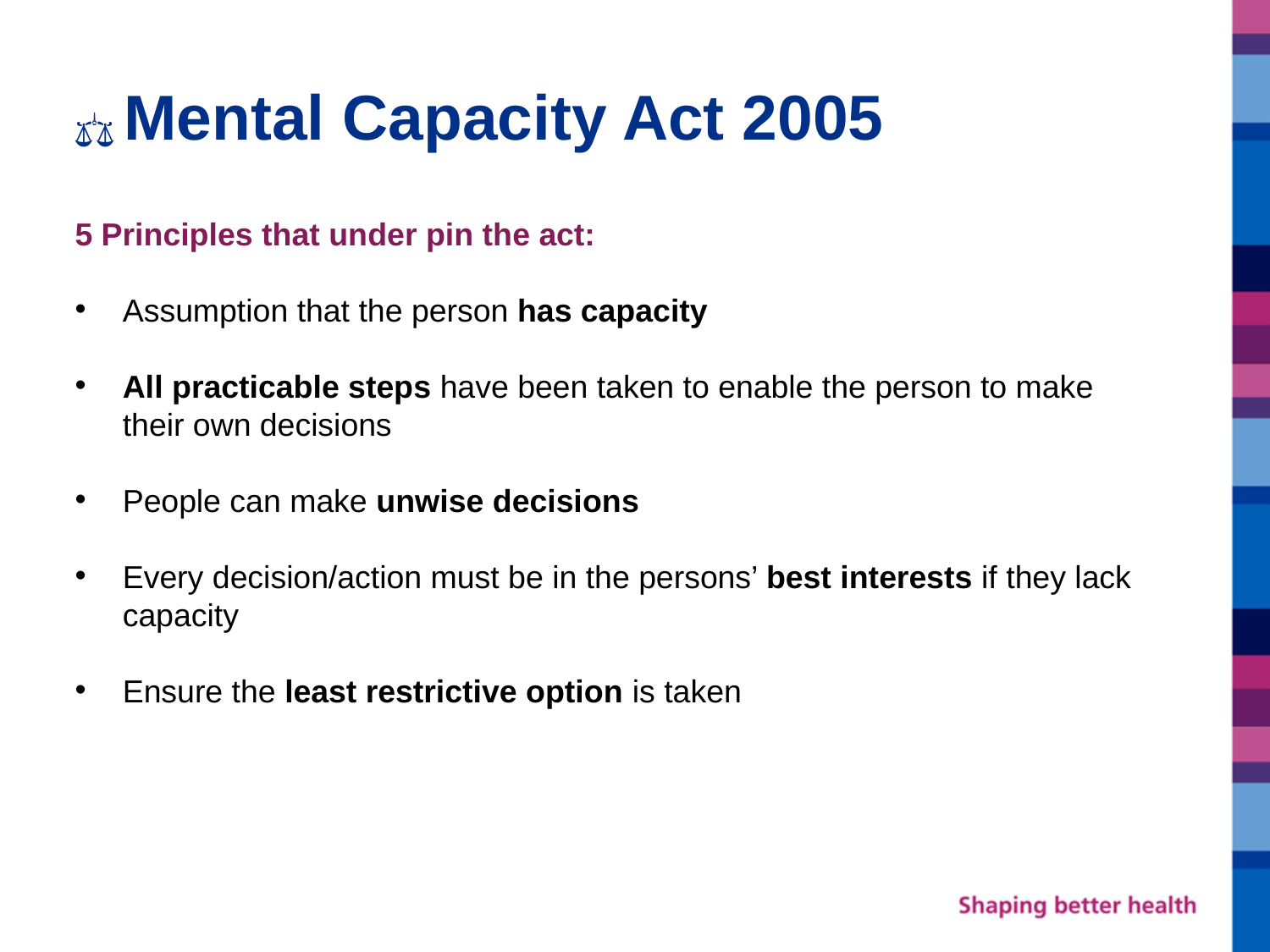

# ⚖️ Mental Capacity Act 2005
5 Principles that under pin the act:

Assumption that the person has capacity

All practicable steps have been taken to enable the person to make their own decisions

People can make unwise decisions

Every decision/action must be in the persons’ best interests if they lack capacity

Ensure the least restrictive option is taken